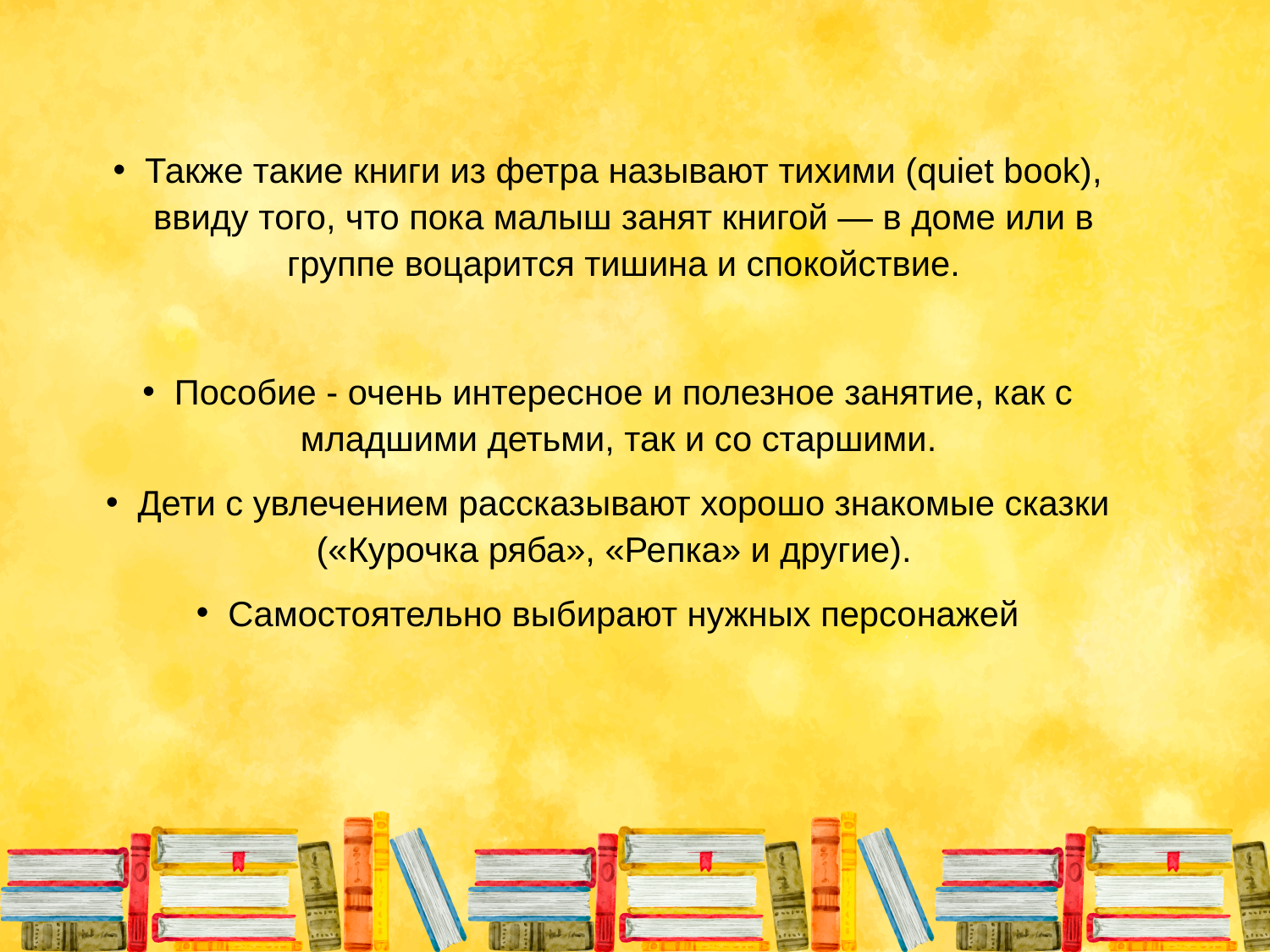

Также такие книги из фетра называют тихими (quiet book), ввиду того, что пока малыш занят книгой — в доме или в группе воцарится тишина и спокойствие.

Пособие - очень интересное и полезное занятие, как с младшими детьми, так и со старшими.
Дети с увлечением рассказывают хорошо знакомые сказки («Курочка ряба», «Репка» и другие).
Самостоятельно выбирают нужных персонажей